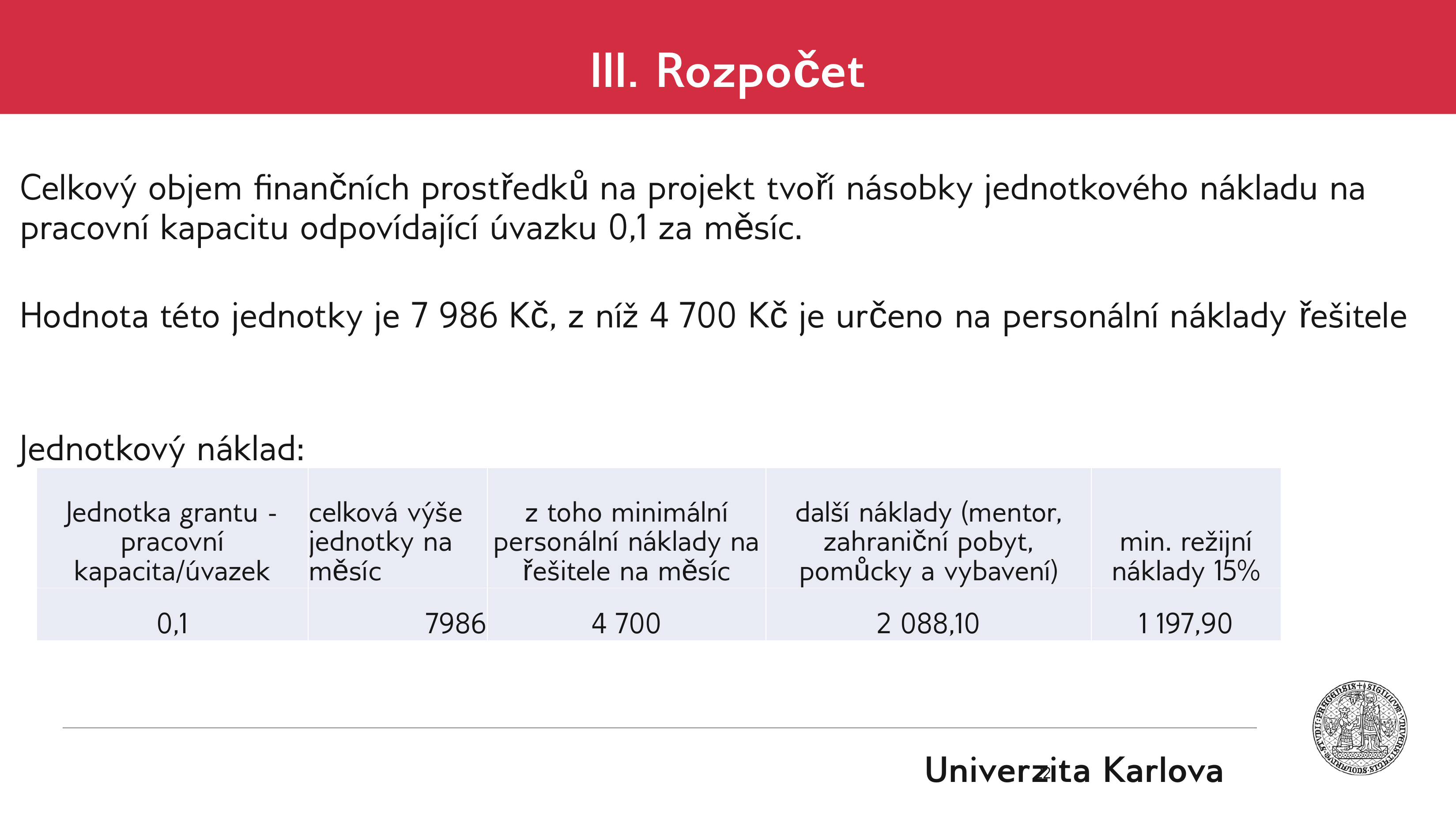

III. Rozpočet

Celkový objem finančních prostředků na projekt tvoří násobky jednotkového nákladu na pracovní kapacitu odpovídající úvazku 0,1 za měsíc.

Hodnota této jednotky je 7 986 Kč, z níž 4 700 Kč je určeno na personální náklady řešitele

Jednotkový náklad:

| Jednotka grantu - pracovní kapacita/úvazek | celková výše jednotky na měsíc | z toho minimální personální náklady na řešitele na měsíc | další náklady (mentor, zahraniční pobyt, pomůcky a vybavení) | min. režijní náklady 15% |
| --- | --- | --- | --- | --- |
| 0,1 | 7986 | 4 700 | 2 088,10 | 1 197,90 |
22